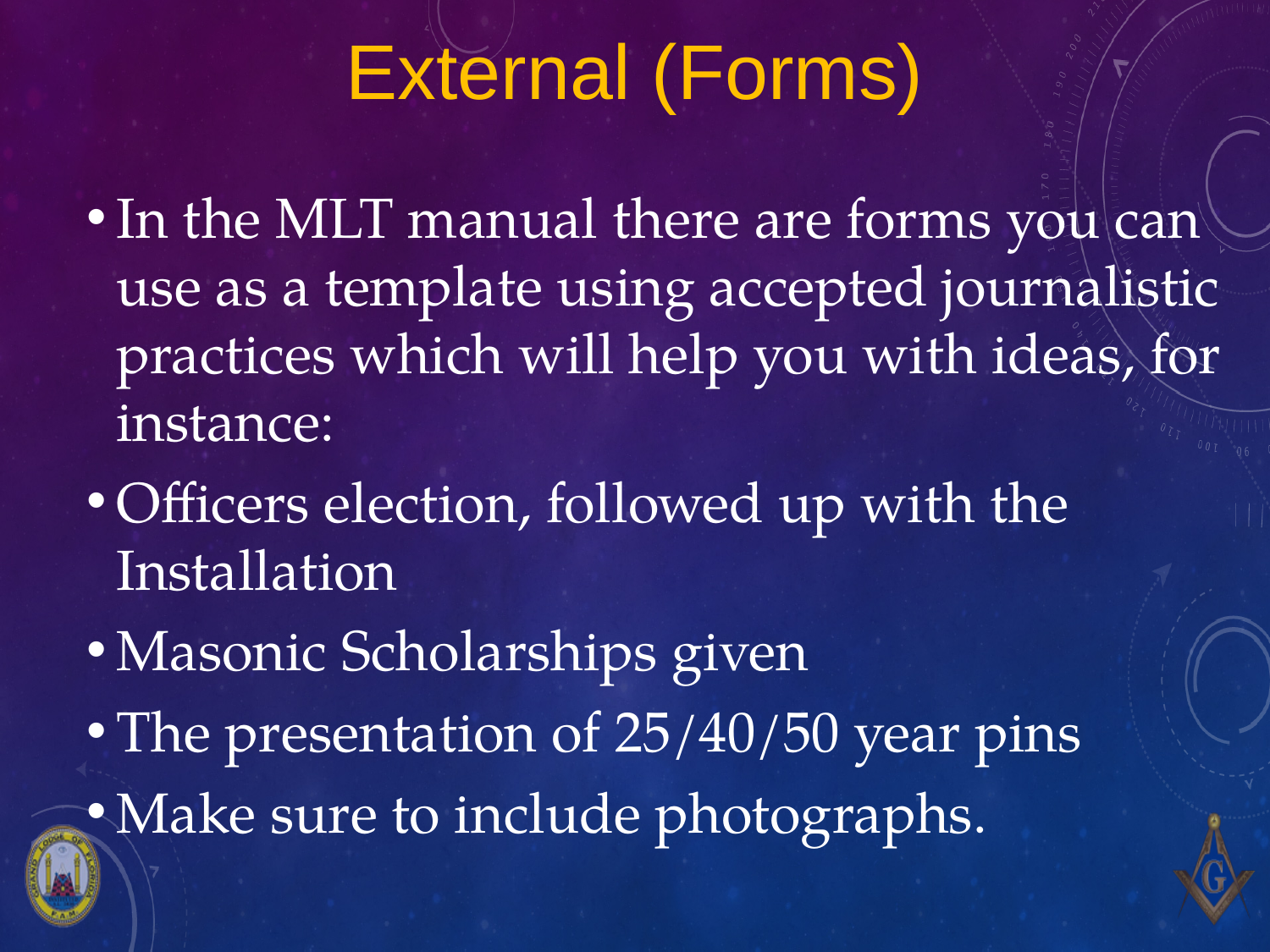

# External (Forms)
In the MLT manual there are forms you can use as a template using accepted journalistic practices which will help you with ideas, for instance:
Officers election, followed up with the Installation
Masonic Scholarships given
The presentation of 25/40/50 year pins
Make sure to include photographs.